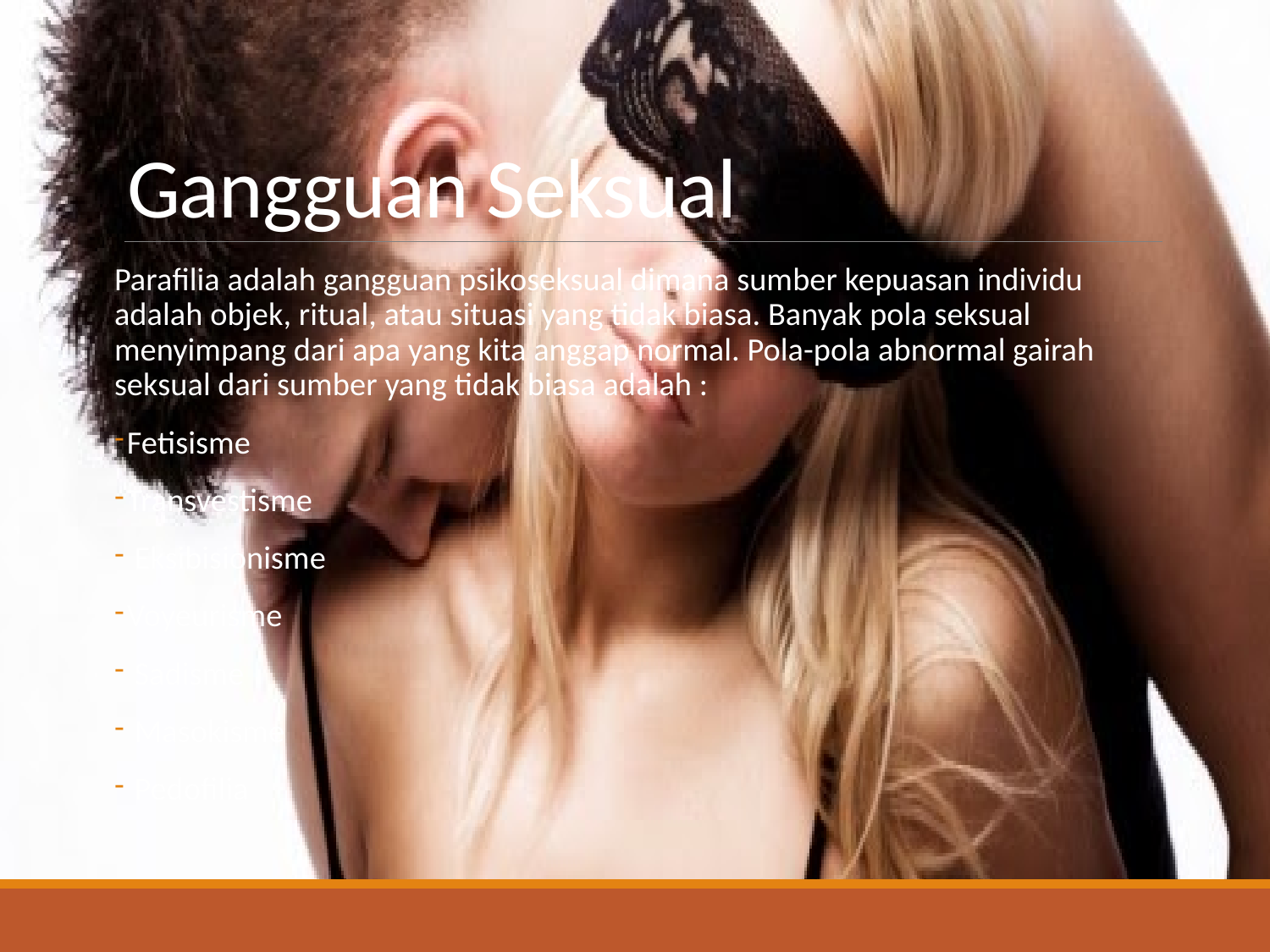

# Gangguan Seksual
Parafilia adalah gangguan psikoseksual dimana sumber kepuasan individu adalah objek, ritual, atau situasi yang tidak biasa. Banyak pola seksual menyimpang dari apa yang kita anggap normal. Pola-pola abnormal gairah seksual dari sumber yang tidak biasa adalah :
Fetisisme
Transvestisme
 Eksibisionisme
Voyeurisme
 Sadisme
 Masokisme
 Pedofilia